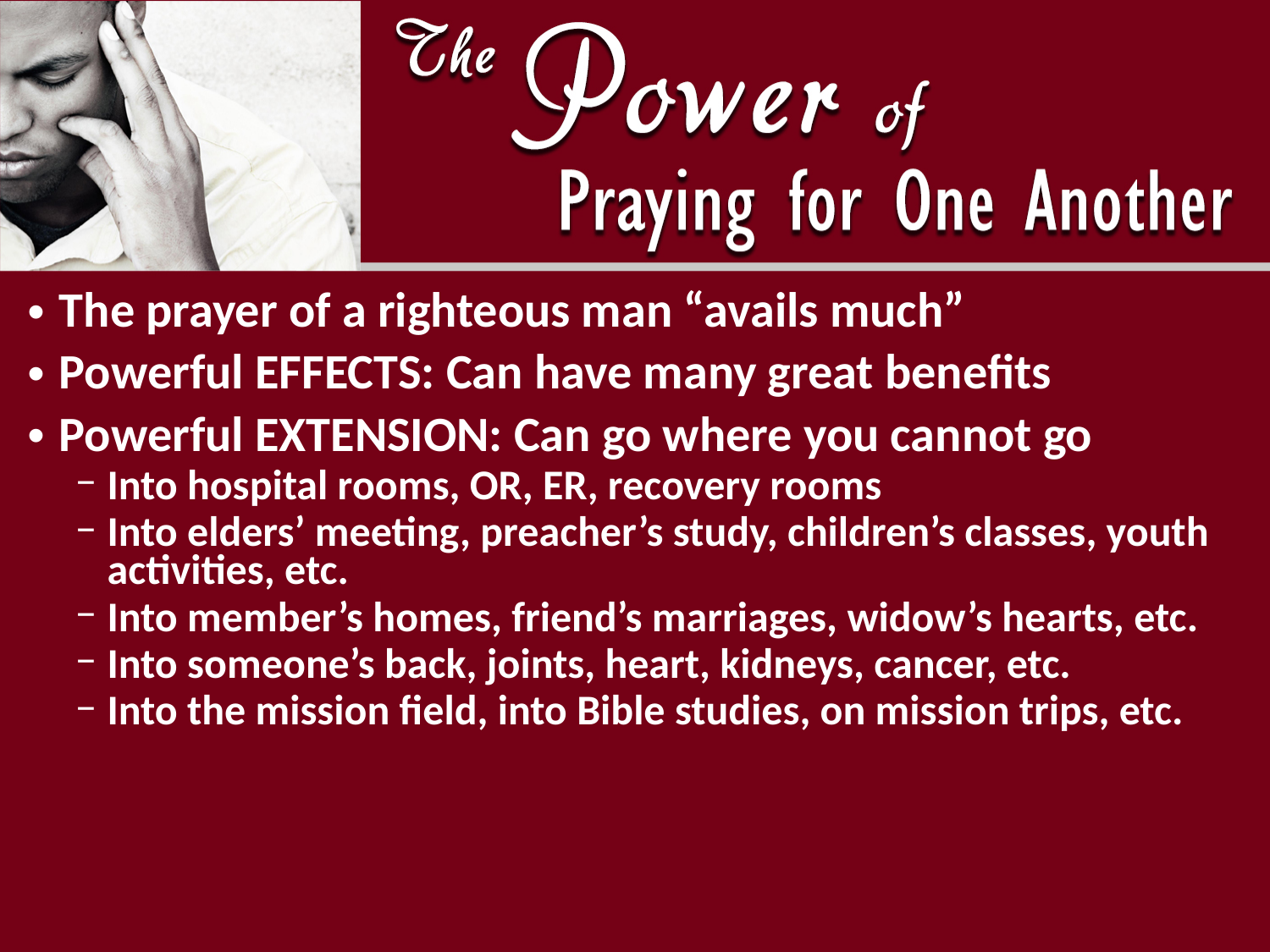

The prayer of a righteous man “avails much”
Powerful EFFECTS: Can have many great benefits
Powerful EXTENSION: Can go where you cannot go
Into hospital rooms, OR, ER, recovery rooms
Into elders’ meeting, preacher’s study, children’s classes, youth activities, etc.
Into member’s homes, friend’s marriages, widow’s hearts, etc.
Into someone’s back, joints, heart, kidneys, cancer, etc.
Into the mission field, into Bible studies, on mission trips, etc.